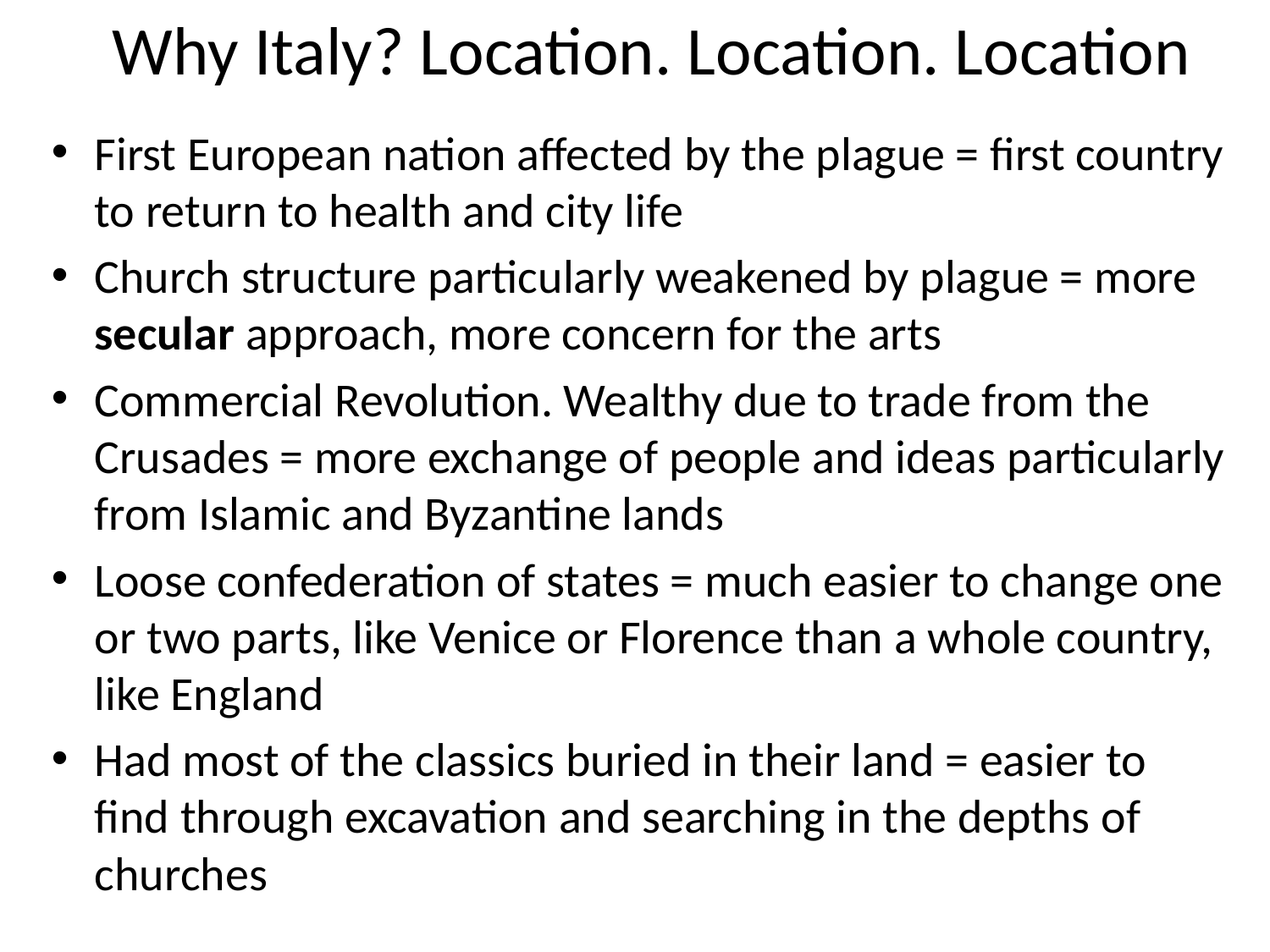

# Why Italy? Location. Location. Location
First European nation affected by the plague = first country to return to health and city life
Church structure particularly weakened by plague = more secular approach, more concern for the arts
Commercial Revolution. Wealthy due to trade from the Crusades = more exchange of people and ideas particularly from Islamic and Byzantine lands
Loose confederation of states = much easier to change one or two parts, like Venice or Florence than a whole country, like England
Had most of the classics buried in their land = easier to find through excavation and searching in the depths of churches